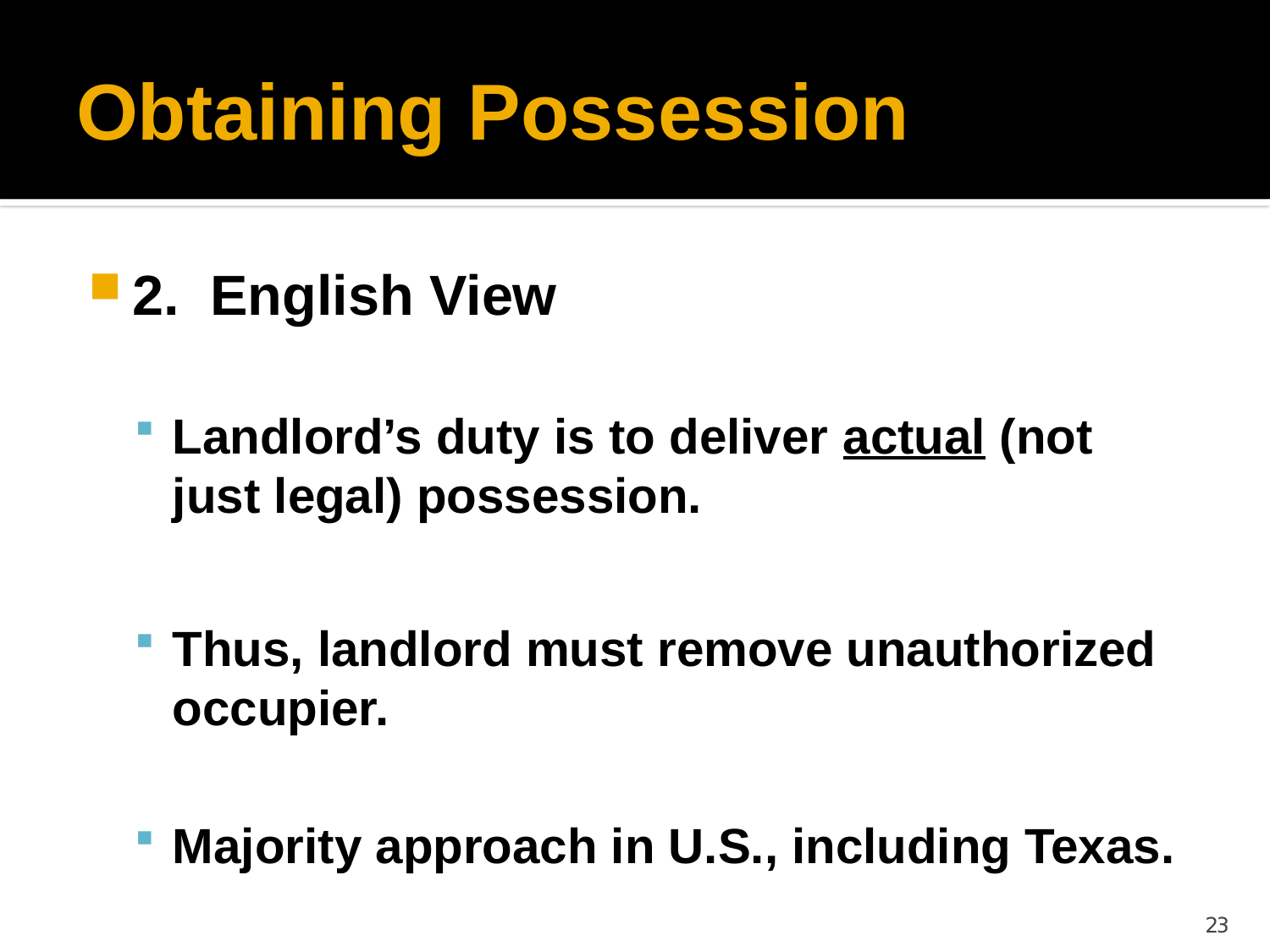

# Obtaining Possession
2.  English View

Landlord’s duty is to deliver actual (not just legal) possession.

Thus, landlord must remove unauthorized occupier.

Majority approach in U.S., including Texas.
23